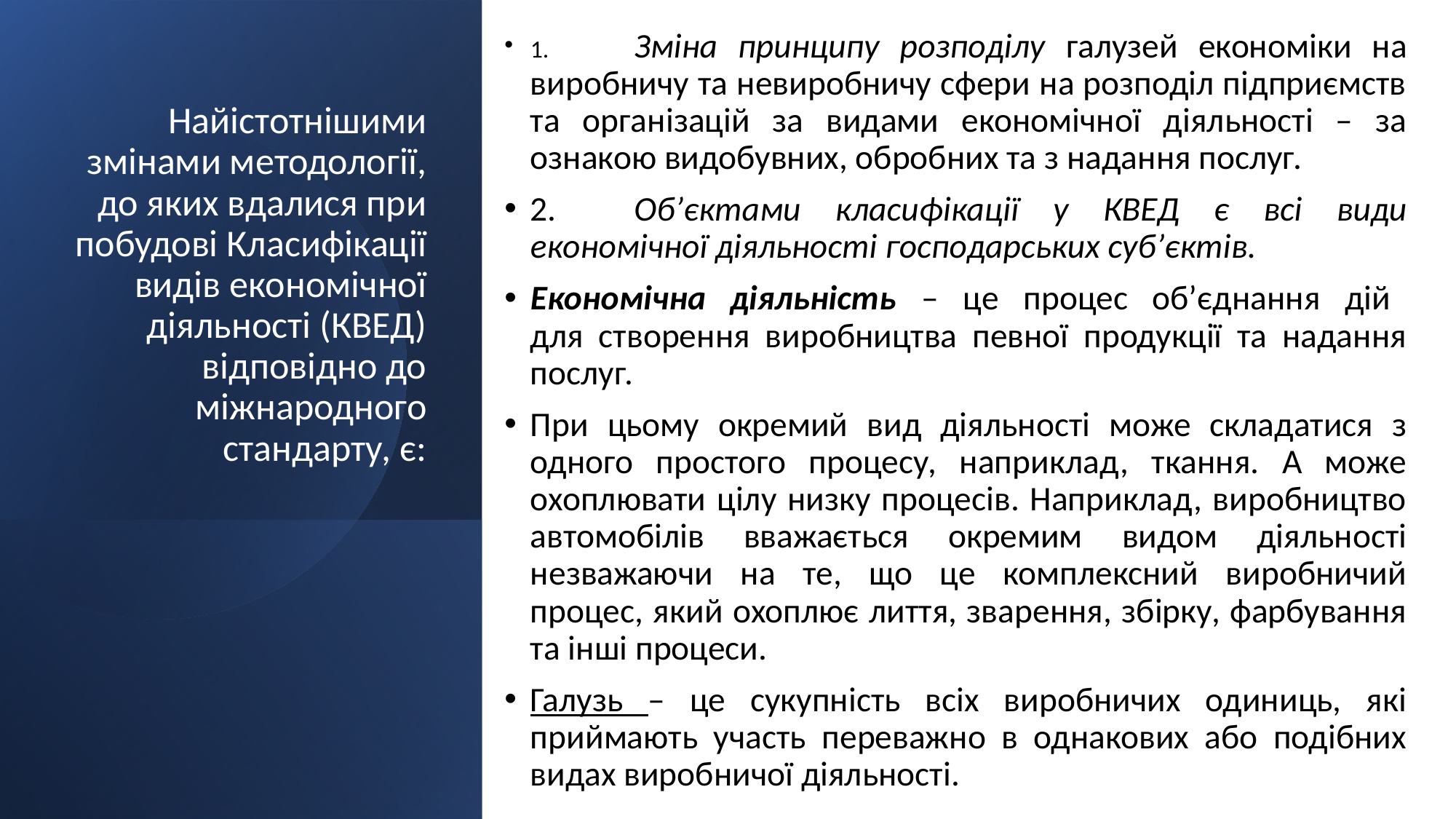

1.	Зміна принципу розподілу галузей економіки на виробничу та невиробничу сфери на розподіл підприємств та організацій за видами економічної діяльності – за ознакою видобувних, обробних та з надання послуг.
2.	Об’єктами класифікації у КВЕД є всі види економічної діяльності господарських суб’єктів.
Економічна   діяльність   –   це   процес   об’єднання   дій   для створення виробництва певної продукції та надання послуг.
При цьому окремий вид діяльності може складатися з одного простого процесу, наприклад, ткання. А може охоплювати цілу низку процесів. Наприклад, виробництво автомобілів вважається окремим видом діяльності незважаючи на те, що це комплексний виробничий процес, який охоплює лиття, зварення, збірку, фарбування та інші процеси.
Галузь – це сукупність всіх виробничих одиниць, які приймають участь переважно в однакових або подібних видах виробничої діяльності.

# Найістотнішими змінами методології, до яких вдалися при побудові Класифікації видів економічної діяльності (КВЕД) відповідно до міжнародного стандарту, є: